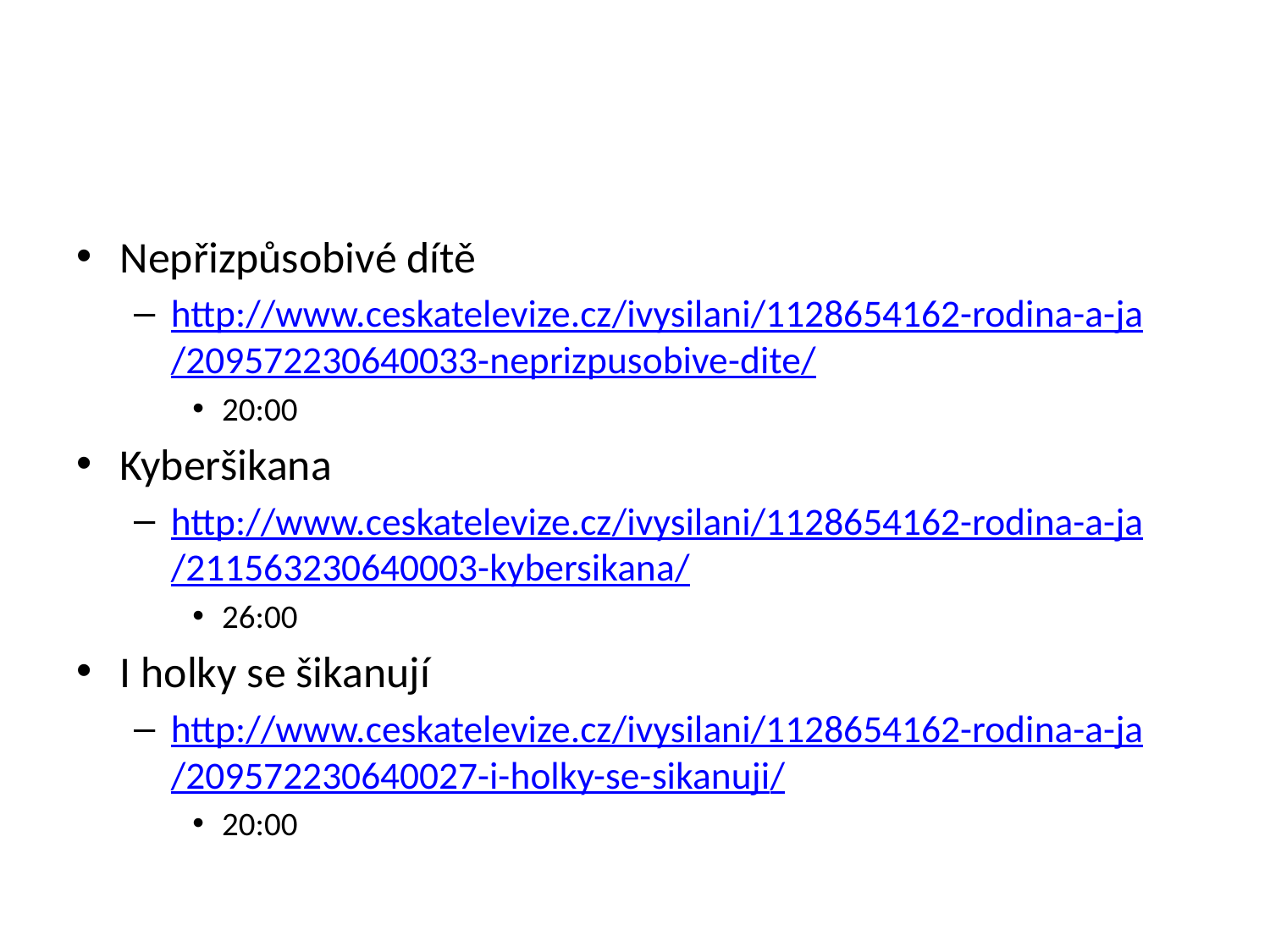

#
Nepřizpůsobivé dítě
http://www.ceskatelevize.cz/ivysilani/1128654162-rodina-a-ja/209572230640033-neprizpusobive-dite/
20:00
Kyberšikana
http://www.ceskatelevize.cz/ivysilani/1128654162-rodina-a-ja/211563230640003-kybersikana/
26:00
I holky se šikanují
http://www.ceskatelevize.cz/ivysilani/1128654162-rodina-a-ja/209572230640027-i-holky-se-sikanuji/
20:00